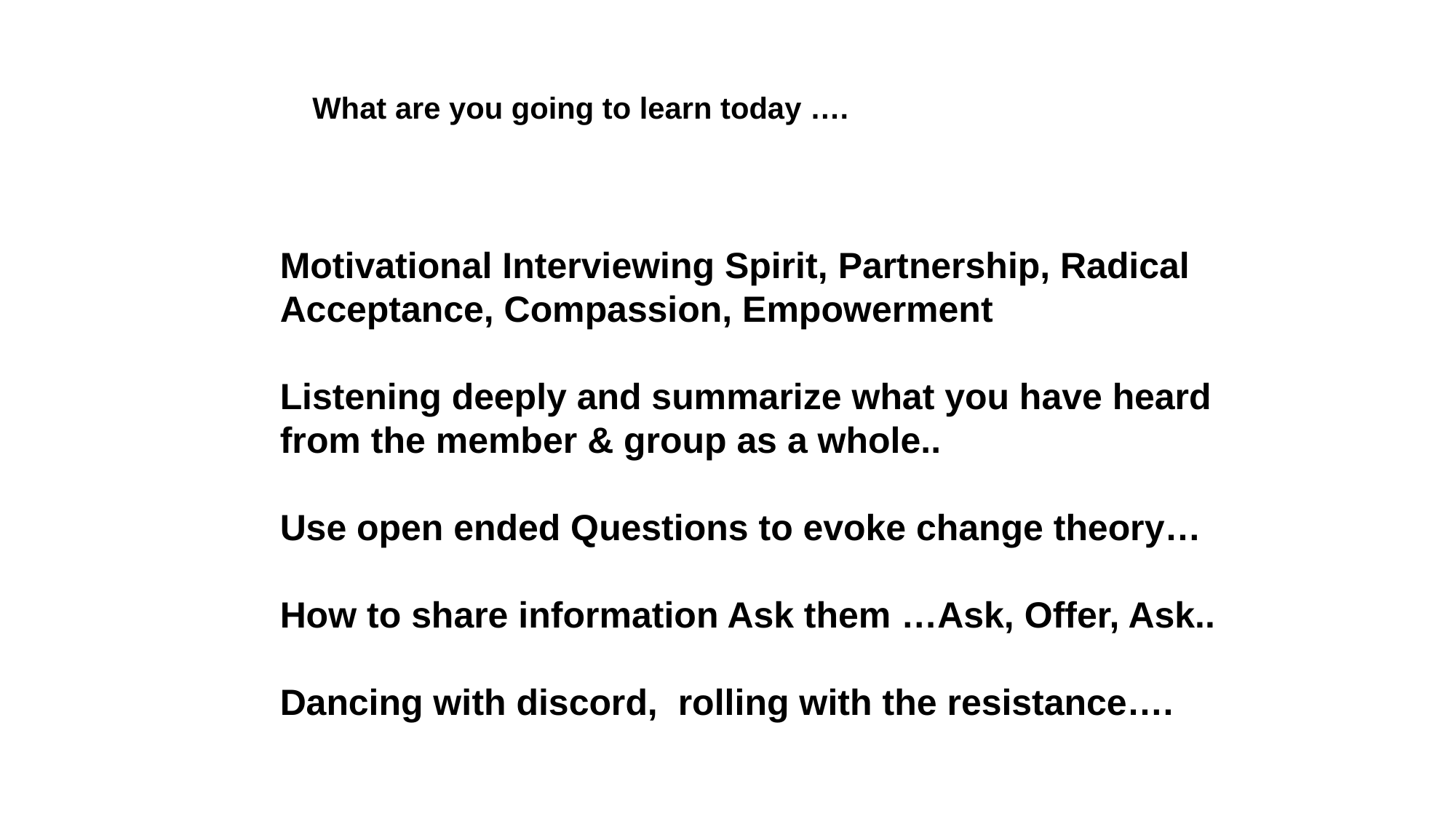

What are you going to learn today ….

Motivational Interviewing Spirit, Partnership, Radical Acceptance, Compassion, Empowerment

Listening deeply and summarize what you have heard from the member & group as a whole..

Use open ended Questions to evoke change theory…

How to share information Ask them …Ask, Offer, Ask..

Dancing with discord,  rolling with the resistance….